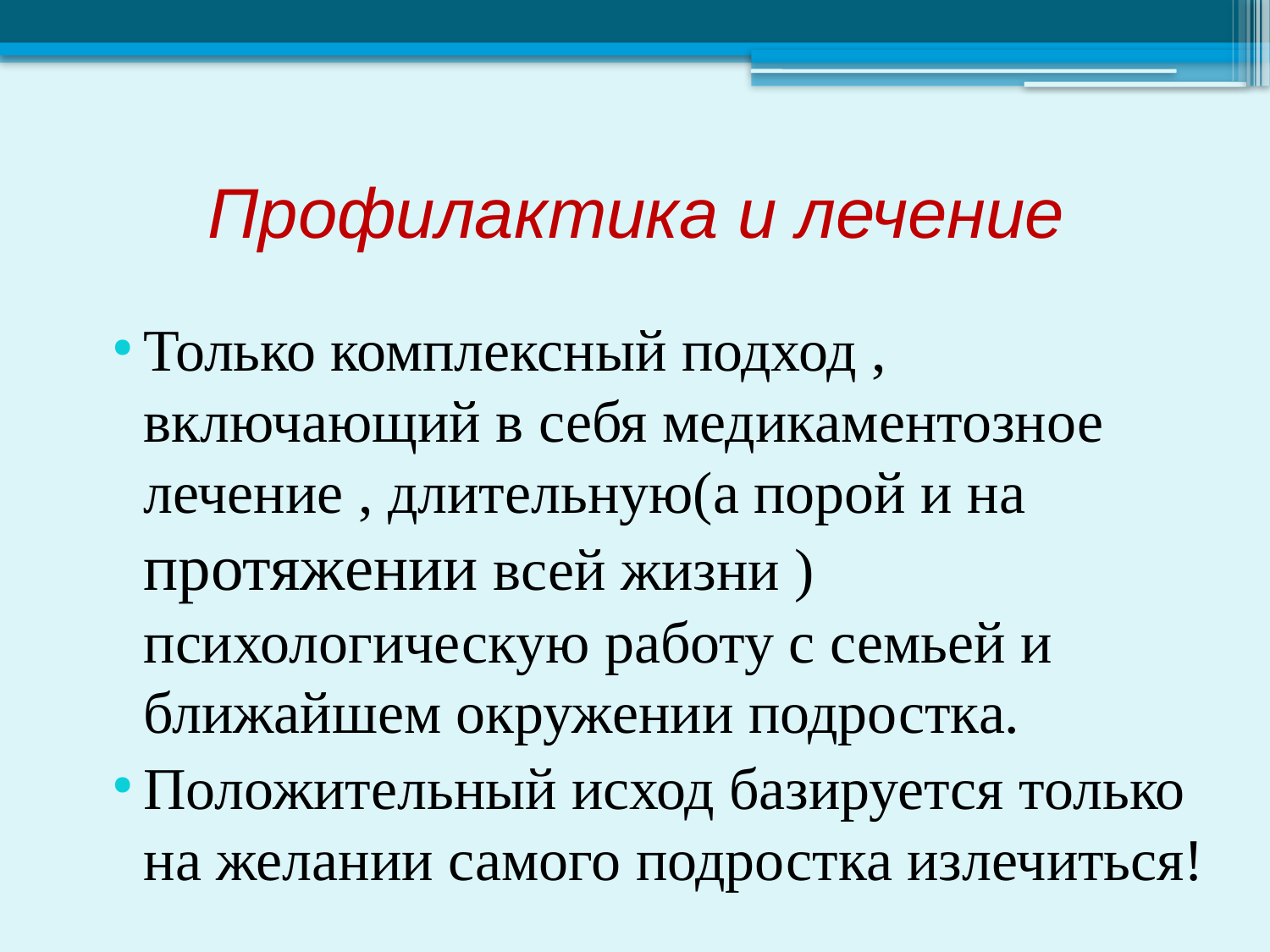

# Профилактика и лечение
Только комплексный подход , включающий в себя медикаментозное лечение , длительную(а порой и на протяжении всей жизни ) психологическую работу с семьей и ближайшем окружении подростка.
Положительный исход базируется только на желании самого подростка излечиться!